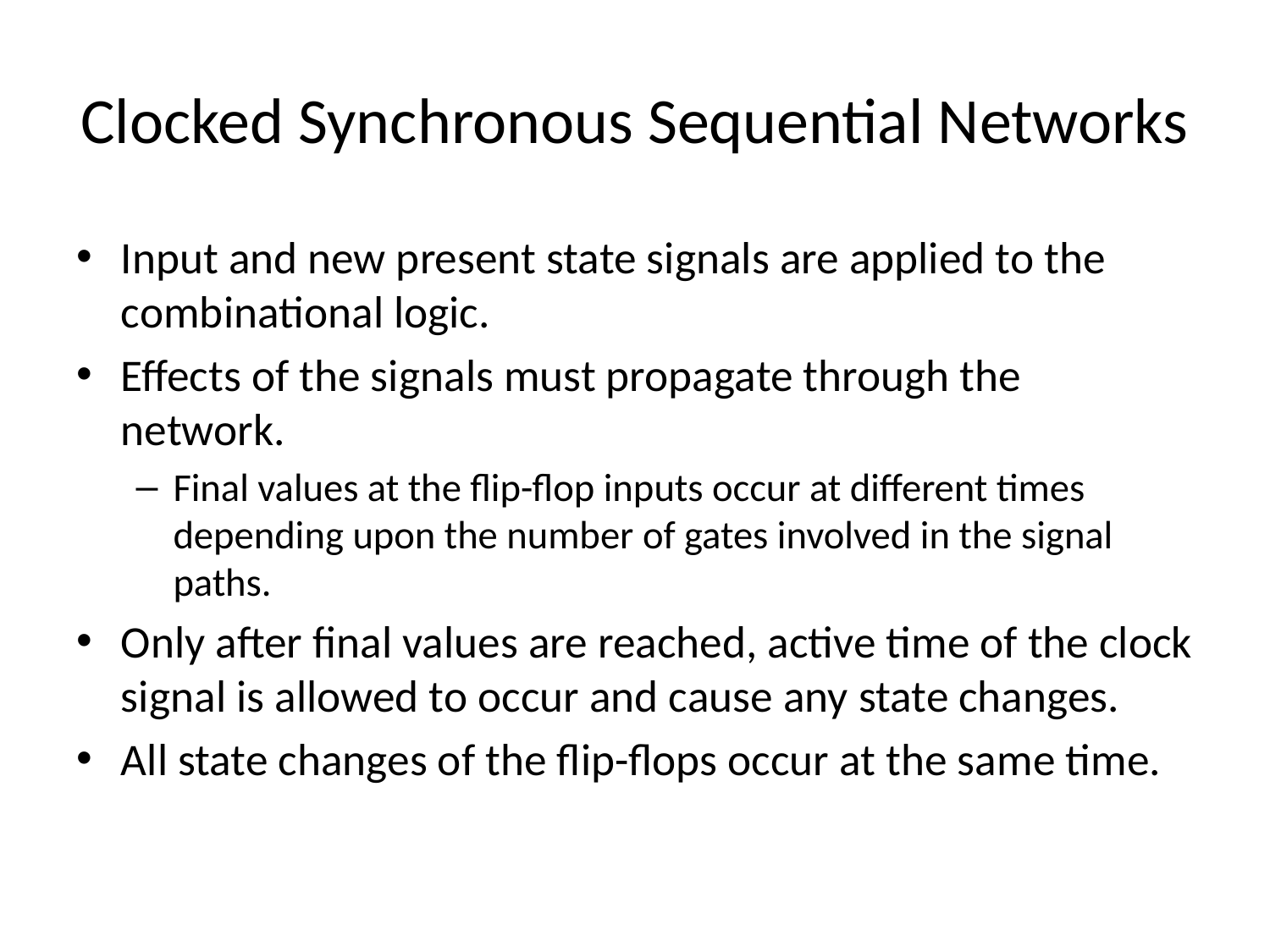

# Clocked Synchronous Sequential Networks
Input and new present state signals are applied to the combinational logic.
Effects of the signals must propagate through the network.
Final values at the flip-flop inputs occur at different times depending upon the number of gates involved in the signal paths.
Only after final values are reached, active time of the clock signal is allowed to occur and cause any state changes.
All state changes of the flip-flops occur at the same time.